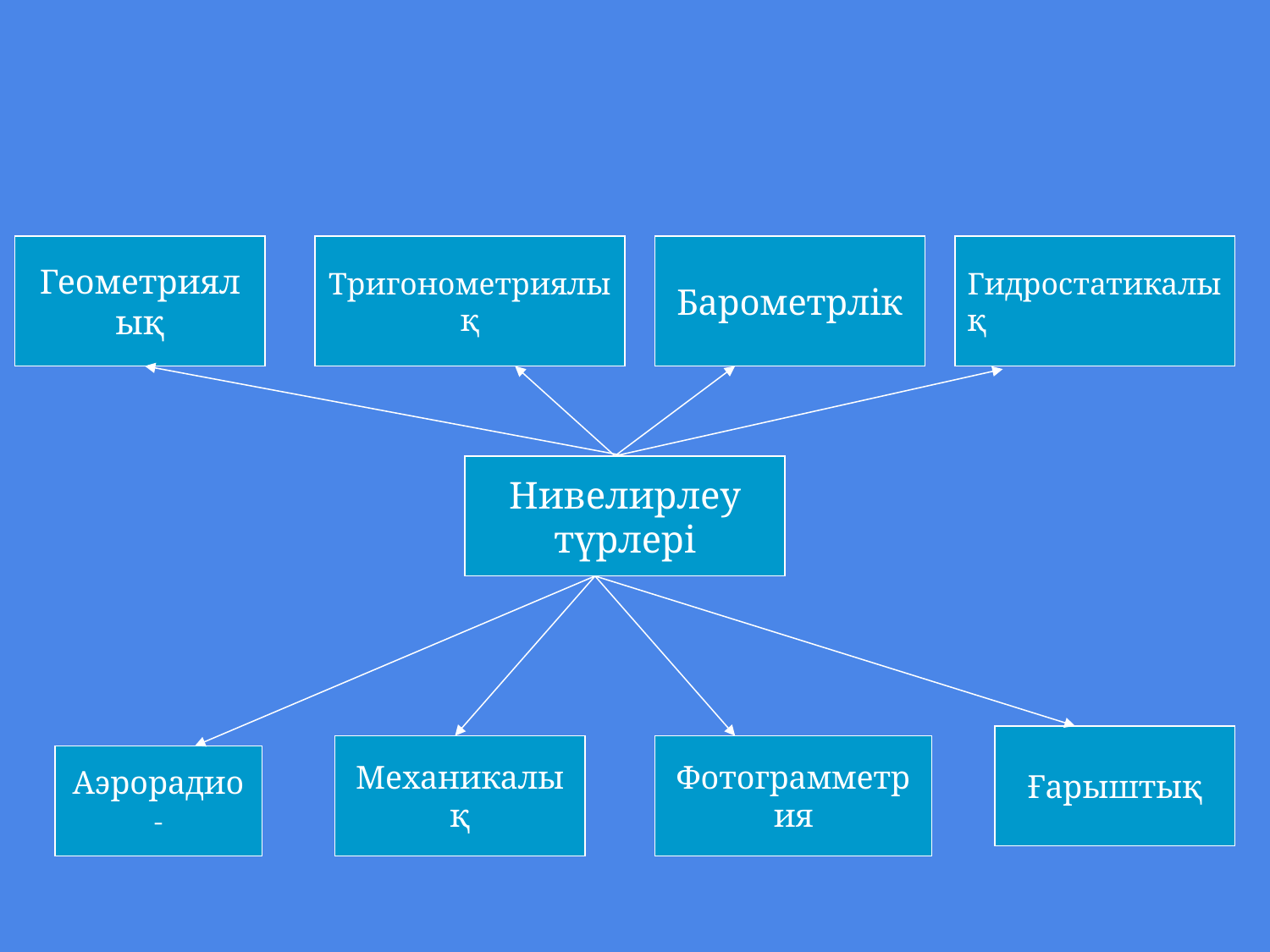

Геометриялық
Тригонометриялық
Барометрлік
Гидростатикалық
Нивелирлеу түрлері
Ғарыштық
Механикалық
Фотограмметрия
Аэрорадио-